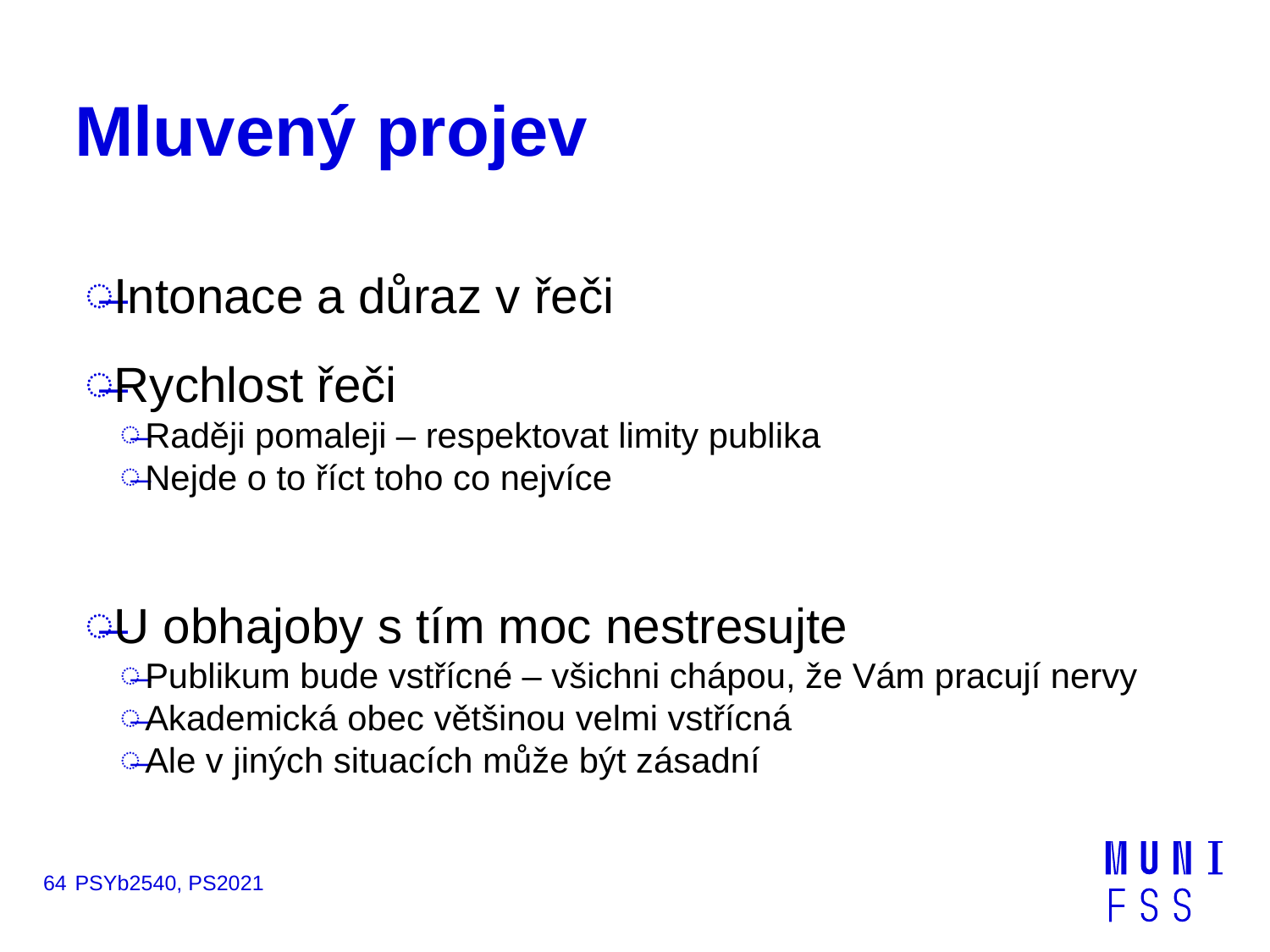

# Mluvený projev
Intonace a důraz v řeči
Rychlost řeči
Raději pomaleji – respektovat limity publika
Nejde o to říct toho co nejvíce

U obhajoby s tím moc nestresujte
Publikum bude vstřícné – všichni chápou, že Vám pracují nervy
Akademická obec většinou velmi vstřícná
Ale v jiných situacích může být zásadní
64
PSYb2540, PS2021